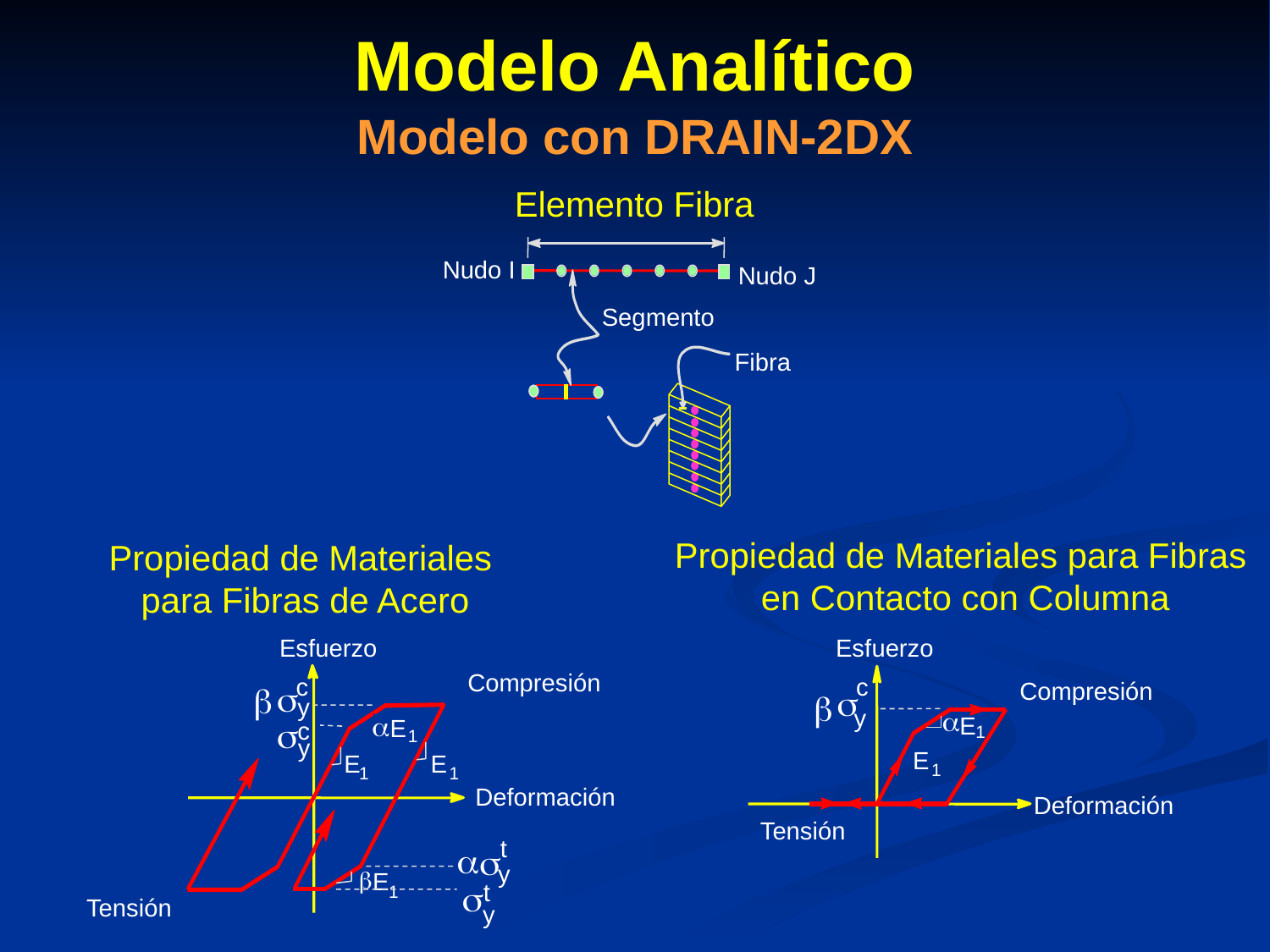

# Modelo Analítico Modelo con DRAIN-2DX
Elemento Fibra

Nudo I
Nudo J

Segmento

Fibra

Propiedad de Materiales para Fibras
en Contacto con Columna
Esfuerzo

c
Compresión

σ
β
y
α

E

1

E

1

Deformación

Tensión
Propiedad de Materiales
para Fibras de Acero
Esfuerzo
Compresión

c

σ
β
y

α
E
σ

c

1

y

E
E

1
1

Deformación

t
α
σ
y
β

E

σ
t
1

Tensión
y